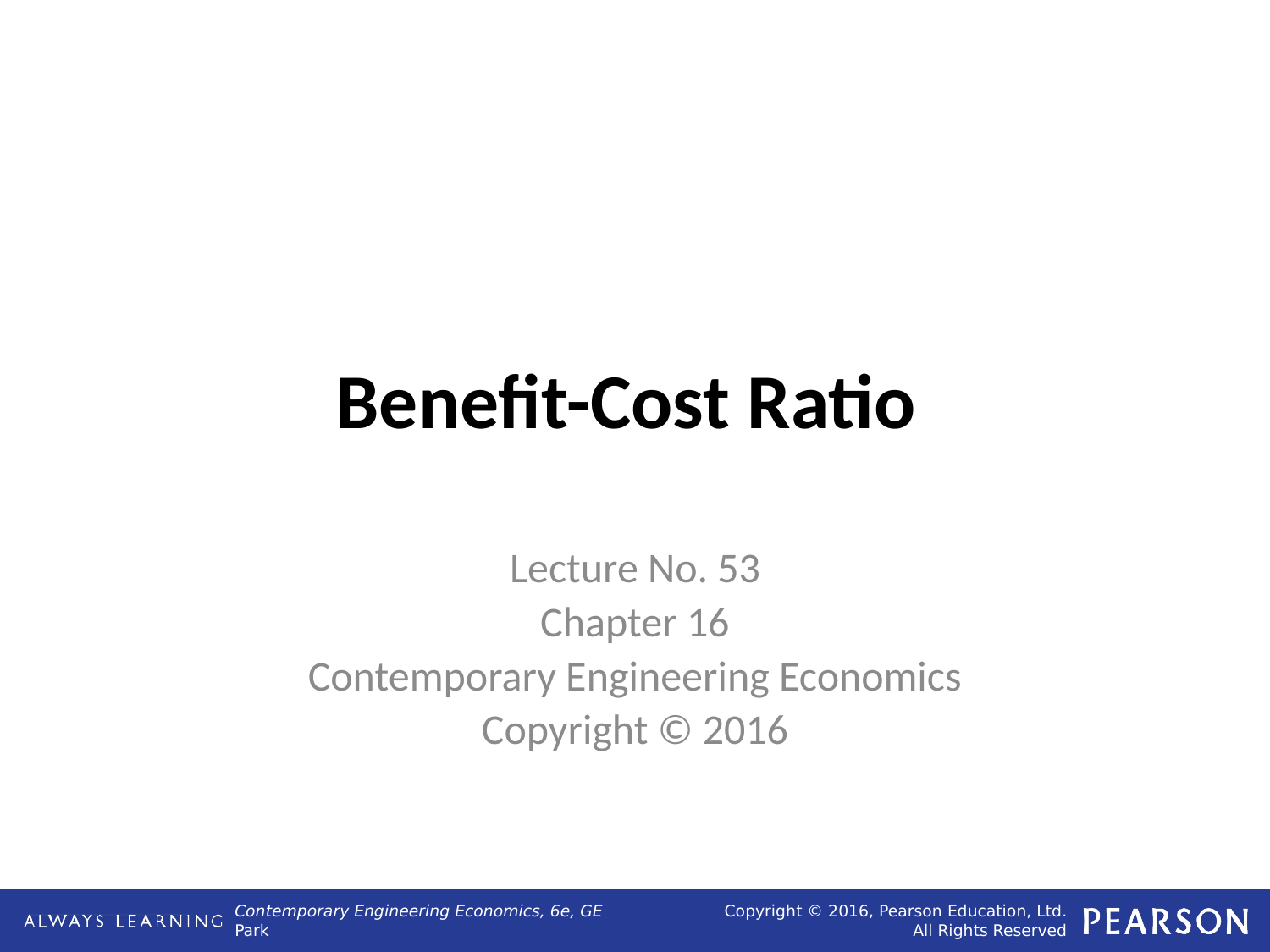

# Benefit-Cost Ratio
Lecture No. 53
Chapter 16
Contemporary Engineering Economics
Copyright © 2016